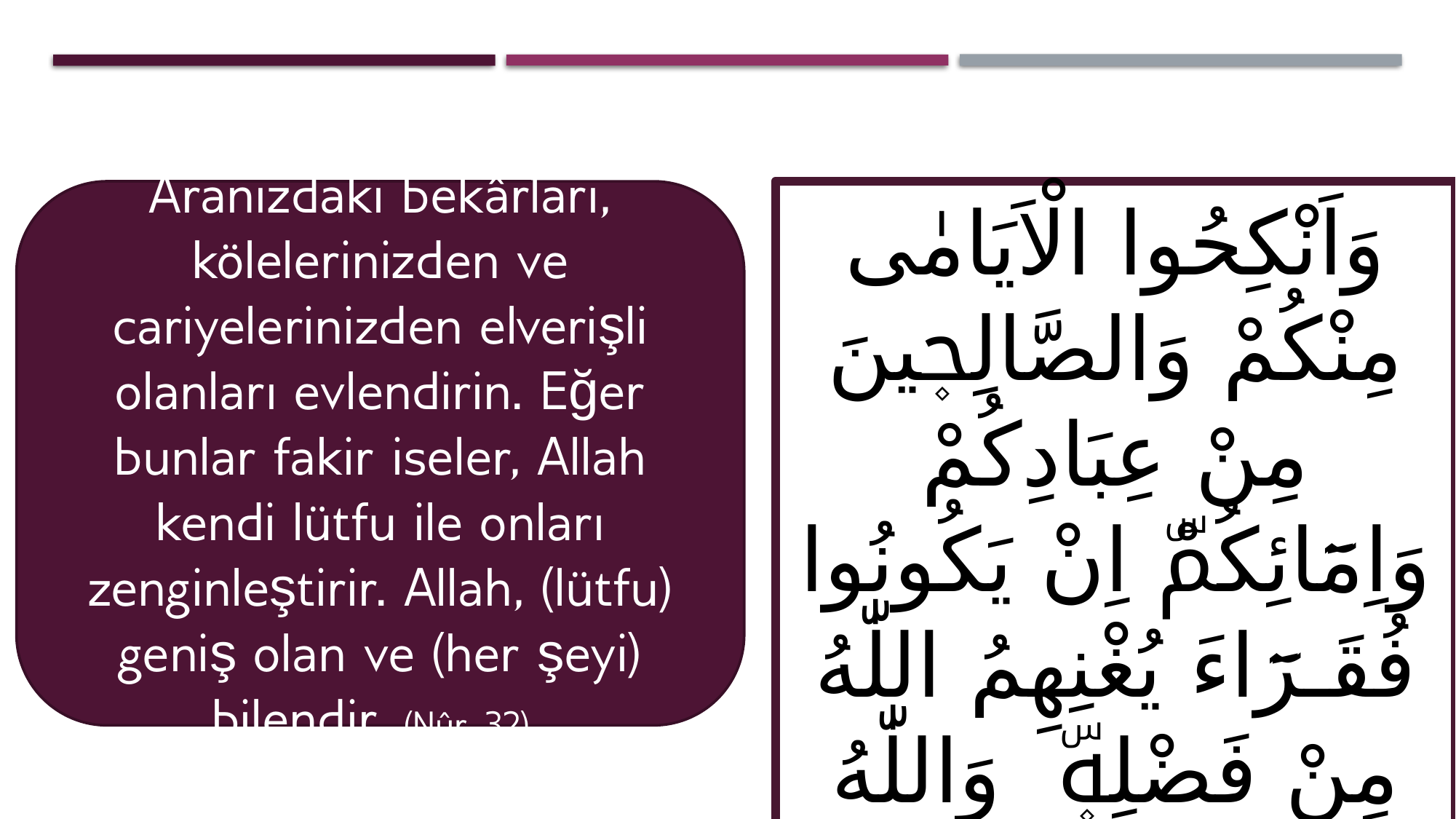

Aranızdaki bekârları, kölelerinizden ve cariyelerinizden elverişli olanları evlendirin. Eğer bunlar fakir iseler, Allah kendi lütfu ile onları zenginleştirir. Allah, (lütfu) geniş olan ve (her şeyi) bilendir. (Nûr, 32).
وَاَنْكِحُوا الْاَيَامٰى مِنْكُمْ وَالصَّالِح۪ينَ مِنْ عِبَادِكُمْ وَاِمَٓائِكُمْۜ اِنْ يَكُونُوا فُقَـرَٓاءَ يُغْنِهِمُ اللّٰهُ مِنْ فَضْلِه۪ۜ  وَاللّٰهُ وَاسِعٌ عَل۪يمٌ ﴿٣٢﴾